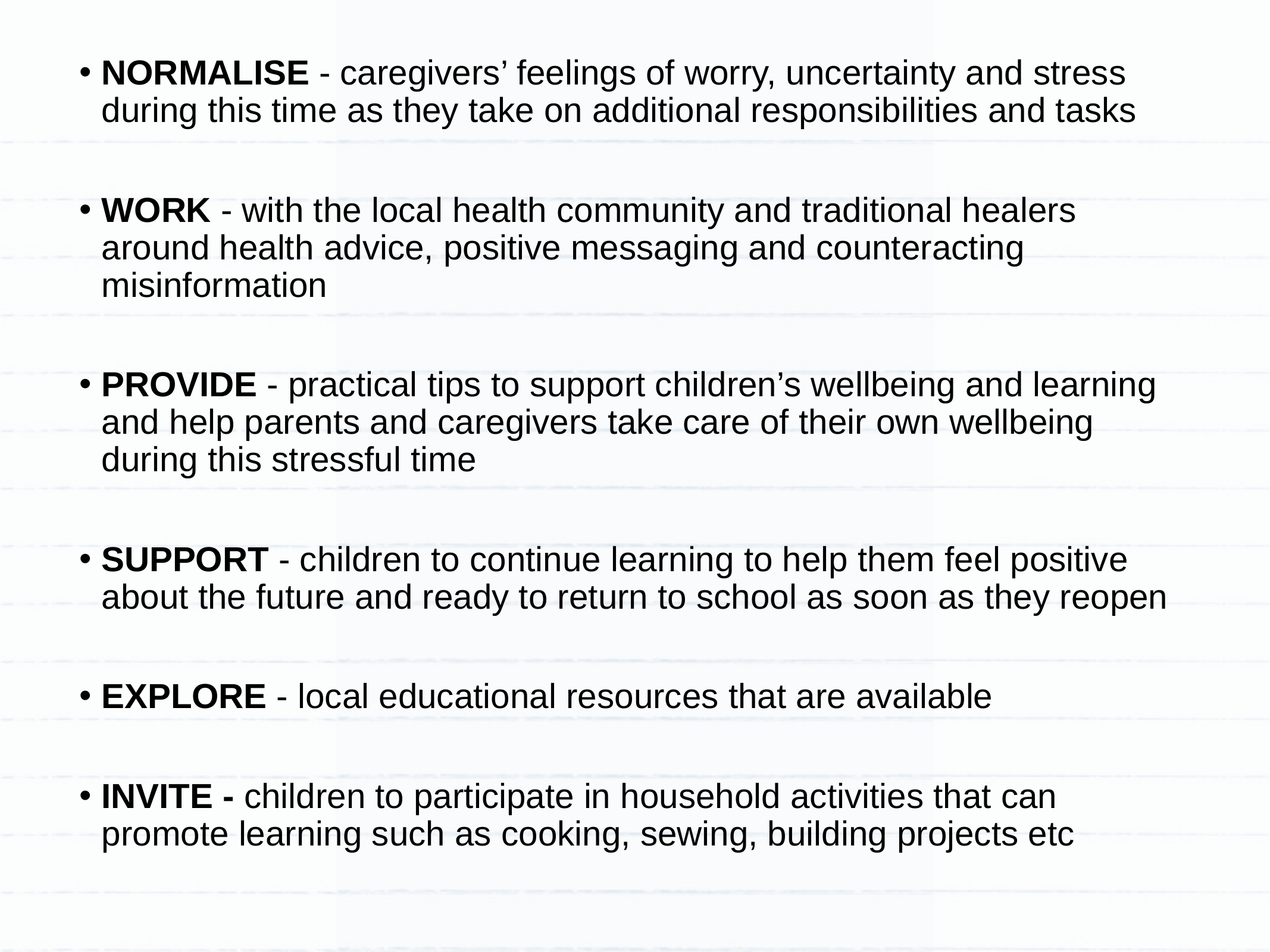

NORMALISE - caregivers’ feelings of worry, uncertainty and stress during this time as they take on additional responsibilities and tasks

WORK - with the local health community and traditional healers around health advice, positive messaging and counteracting misinformation

PROVIDE - practical tips to support children’s wellbeing and learning and help parents and caregivers take care of their own wellbeing during this stressful time

SUPPORT - children to continue learning to help them feel positive about the future and ready to return to school as soon as they reopen

EXPLORE - local educational resources that are available

INVITE - children to participate in household activities that can promote learning such as cooking, sewing, building projects etc